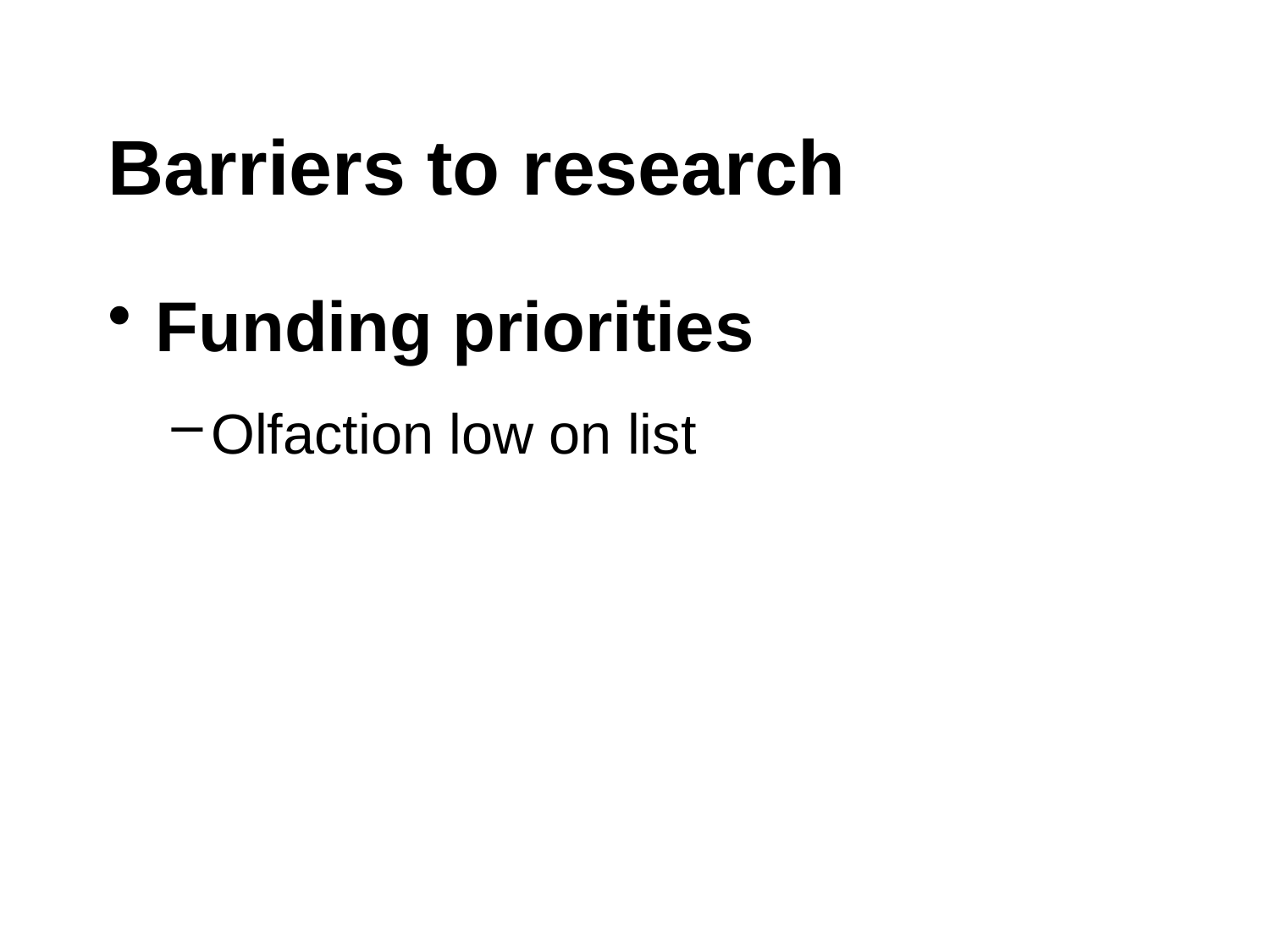

# Barriers to research
Funding priorities
Olfaction low on list